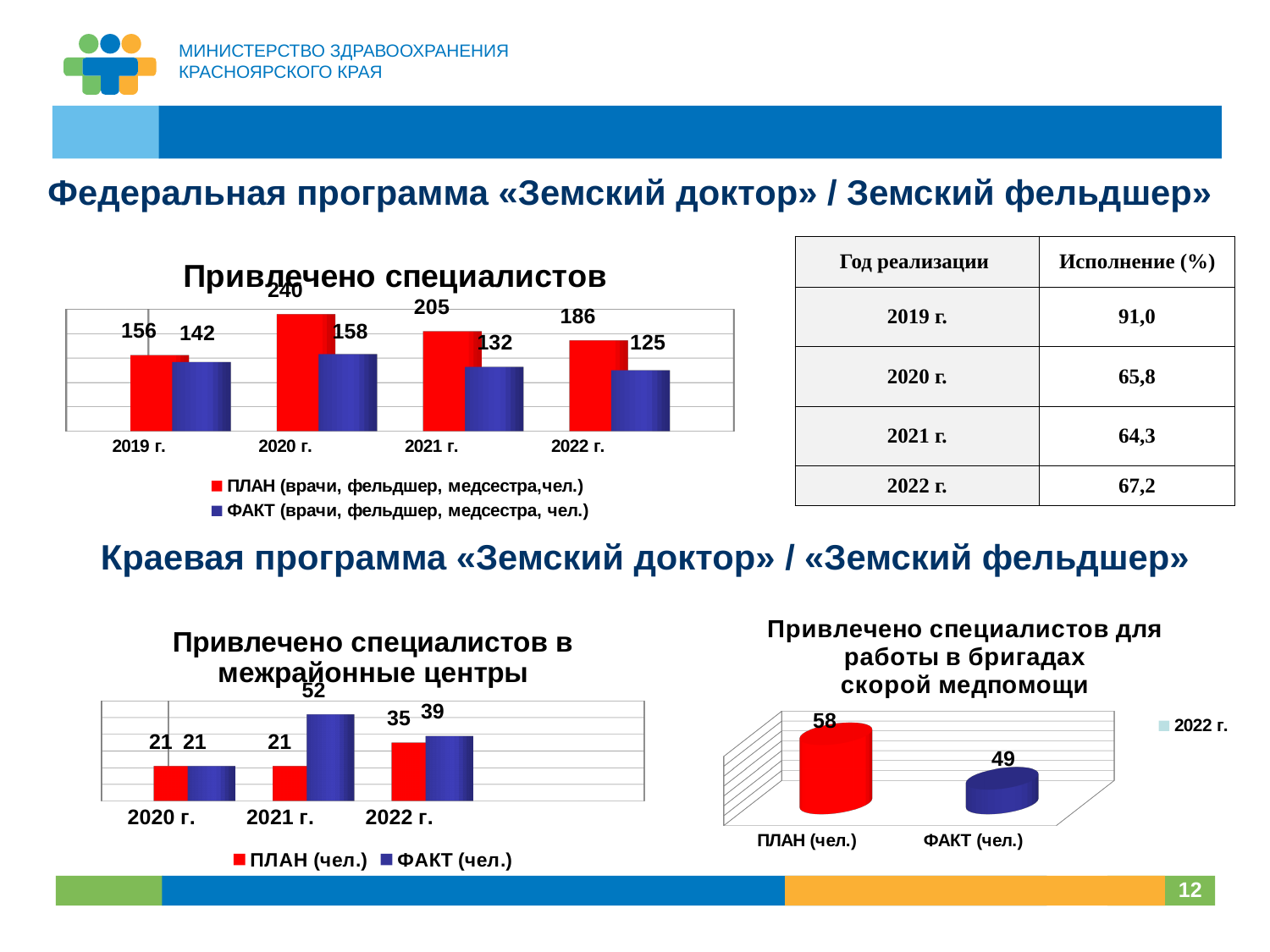

# Федеральная программа «Земский доктор» / Земский фельдшер»

[unsupported chart]

| Год реализации | Исполнение (%) |
| --- | --- |
| 2019 г. | 91,0 |
| 2020 г. | 65,8 |
| 2021 г. | 64,3 |
| 2022 г. | 67,2 |
Краевая программа «Земский доктор» / «Земский фельдшер»

[unsupported chart]

[unsupported chart]

12